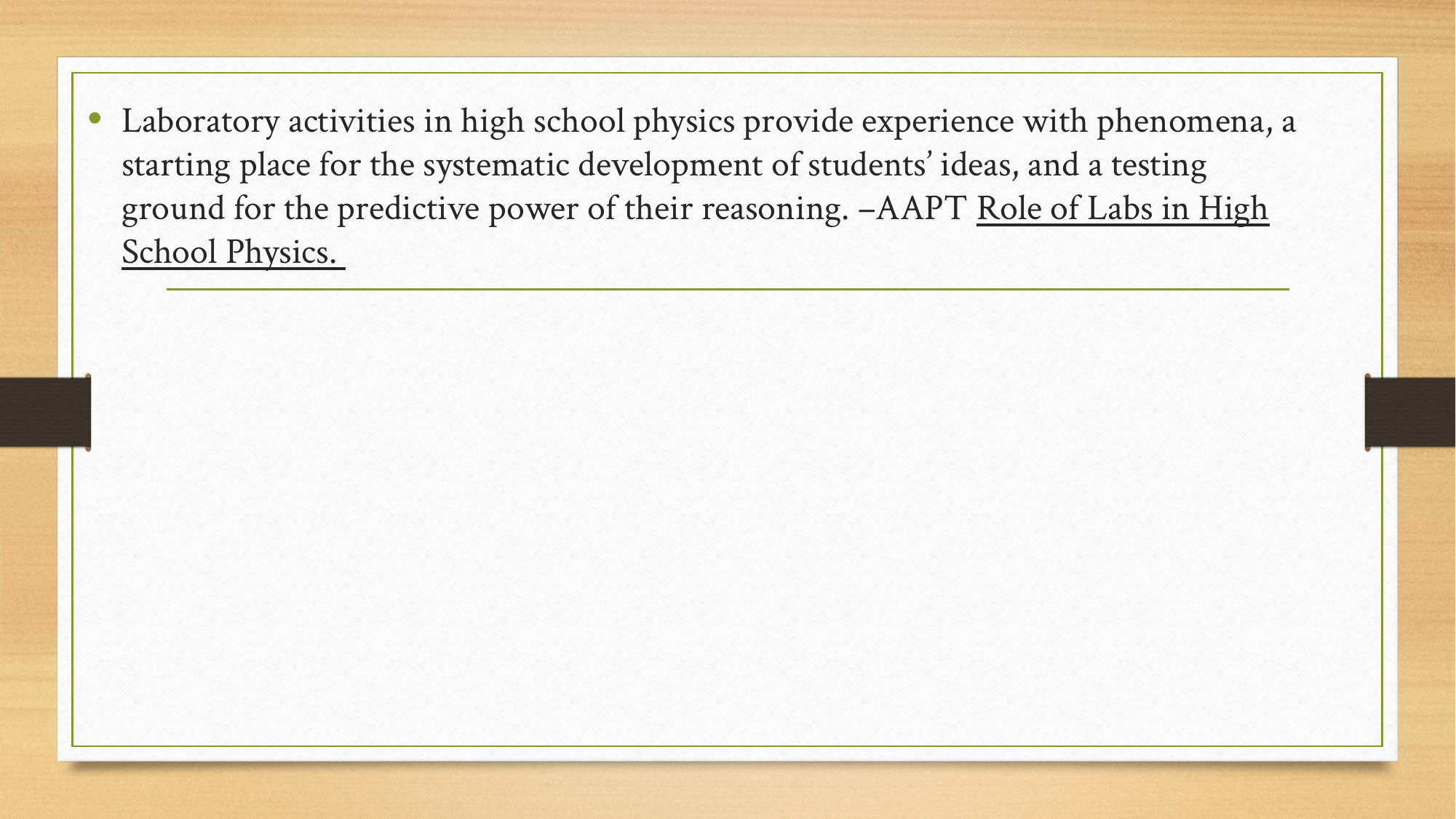

Laboratory activities in high school physics provide experience with phenomena, a starting place for the systematic development of students’ ideas, and a testing ground for the predictive power of their reasoning. –AAPT Role of Labs in High School Physics.